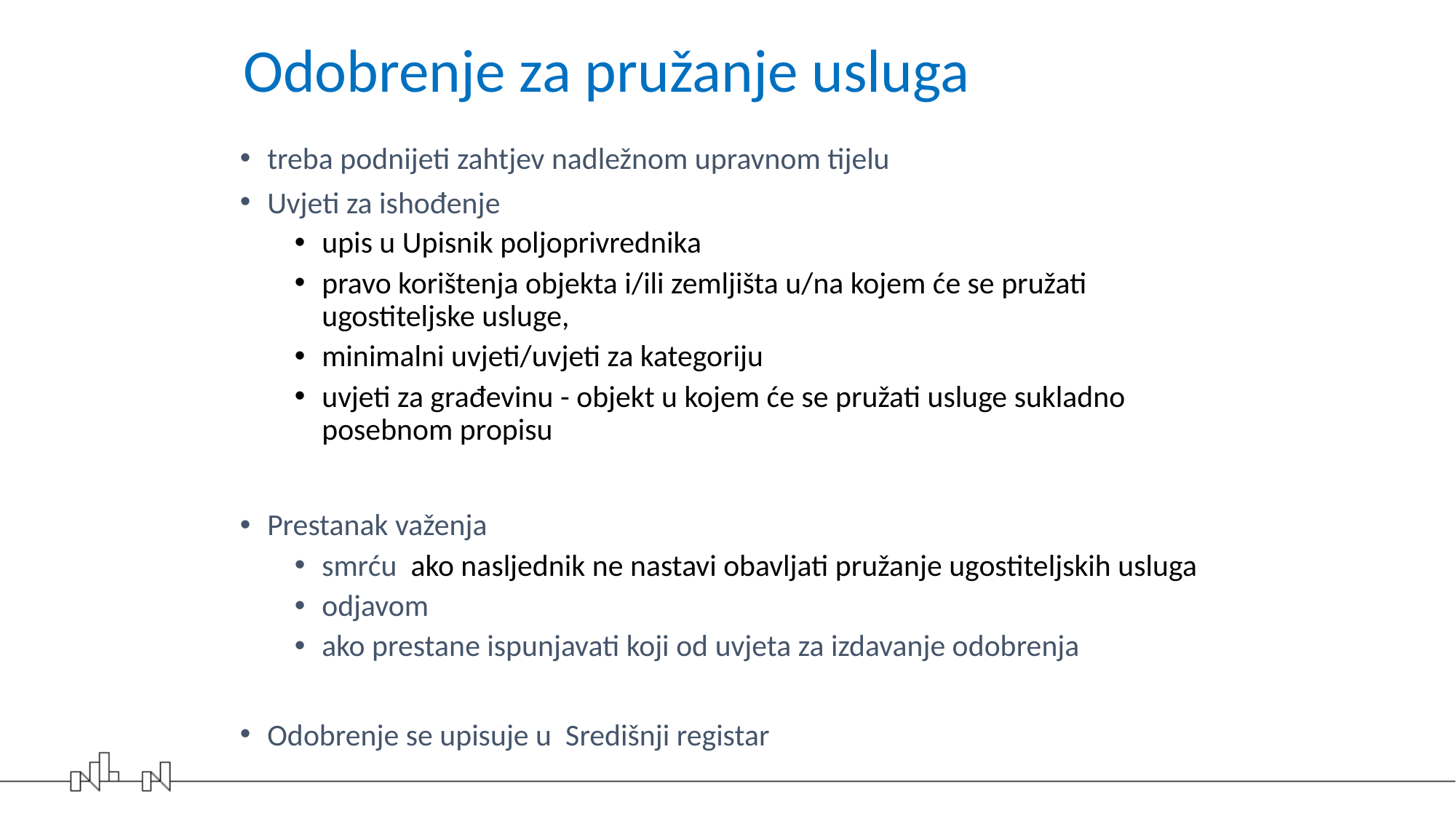

# Odobrenje za pružanje usluga
treba podnijeti zahtjev nadležnom upravnom tijelu
Uvjeti za ishođenje
upis u Upisnik poljoprivrednika
pravo korištenja objekta i/ili zemljišta u/na kojem će se pružati ugostiteljske usluge,
minimalni uvjeti/uvjeti za kategoriju
uvjeti za građevinu - objekt u kojem će se pružati usluge sukladno posebnom propisu

Prestanak važenja
smrću  ako nasljednik ne nastavi obavljati pružanje ugostiteljskih usluga
odjavom
ako prestane ispunjavati koji od uvjeta za izdavanje odobrenja

Odobrenje se upisuje u  Središnji registar